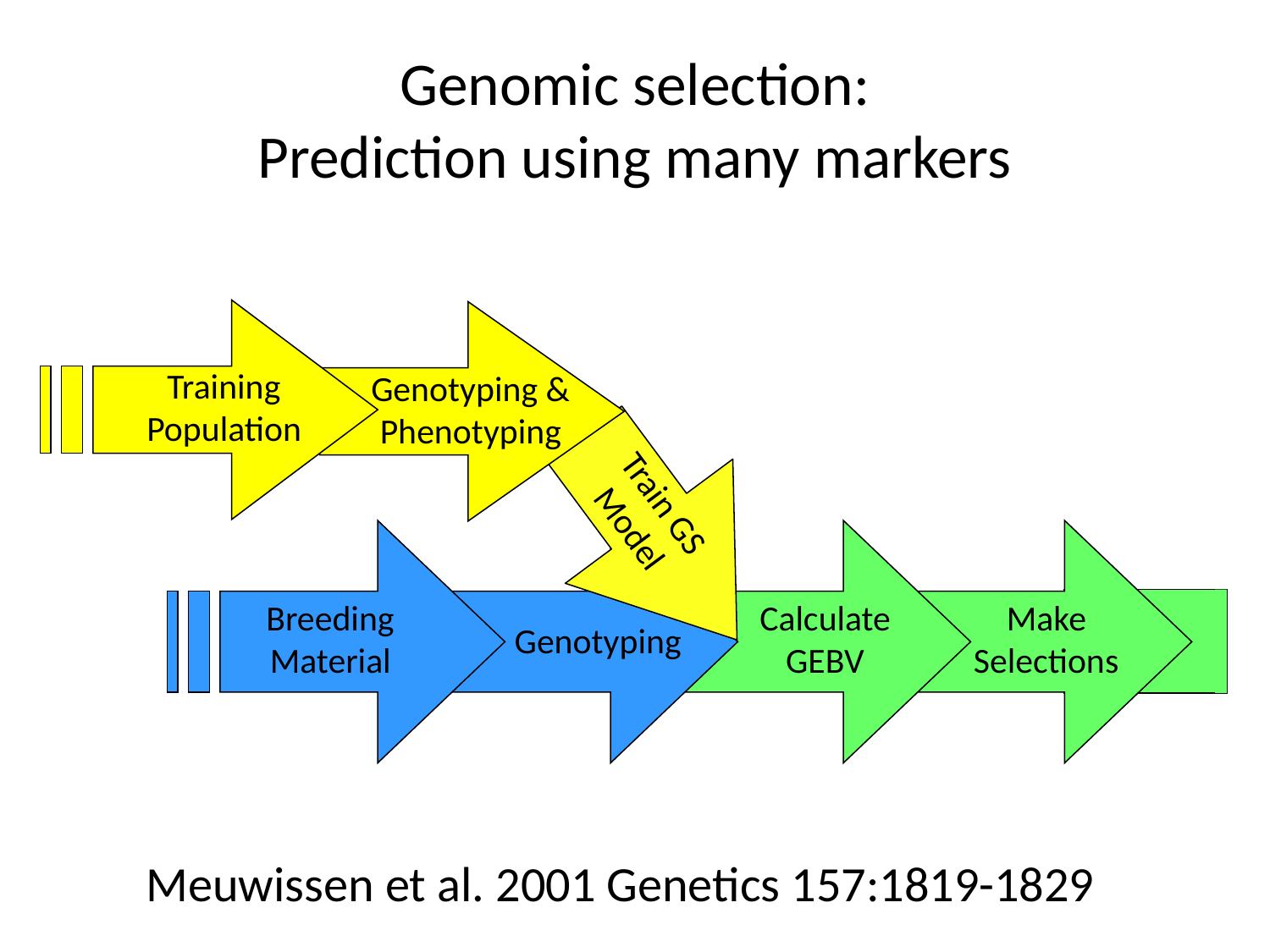

# Genomic selection: Prediction using many markers

Training Population

Genotyping & Phenotyping

Train GS Model

Breeding Material
Genotyping

Calculate GEBV
Make
Selections

Meuwissen et al. 2001 Genetics 157:1819-1829